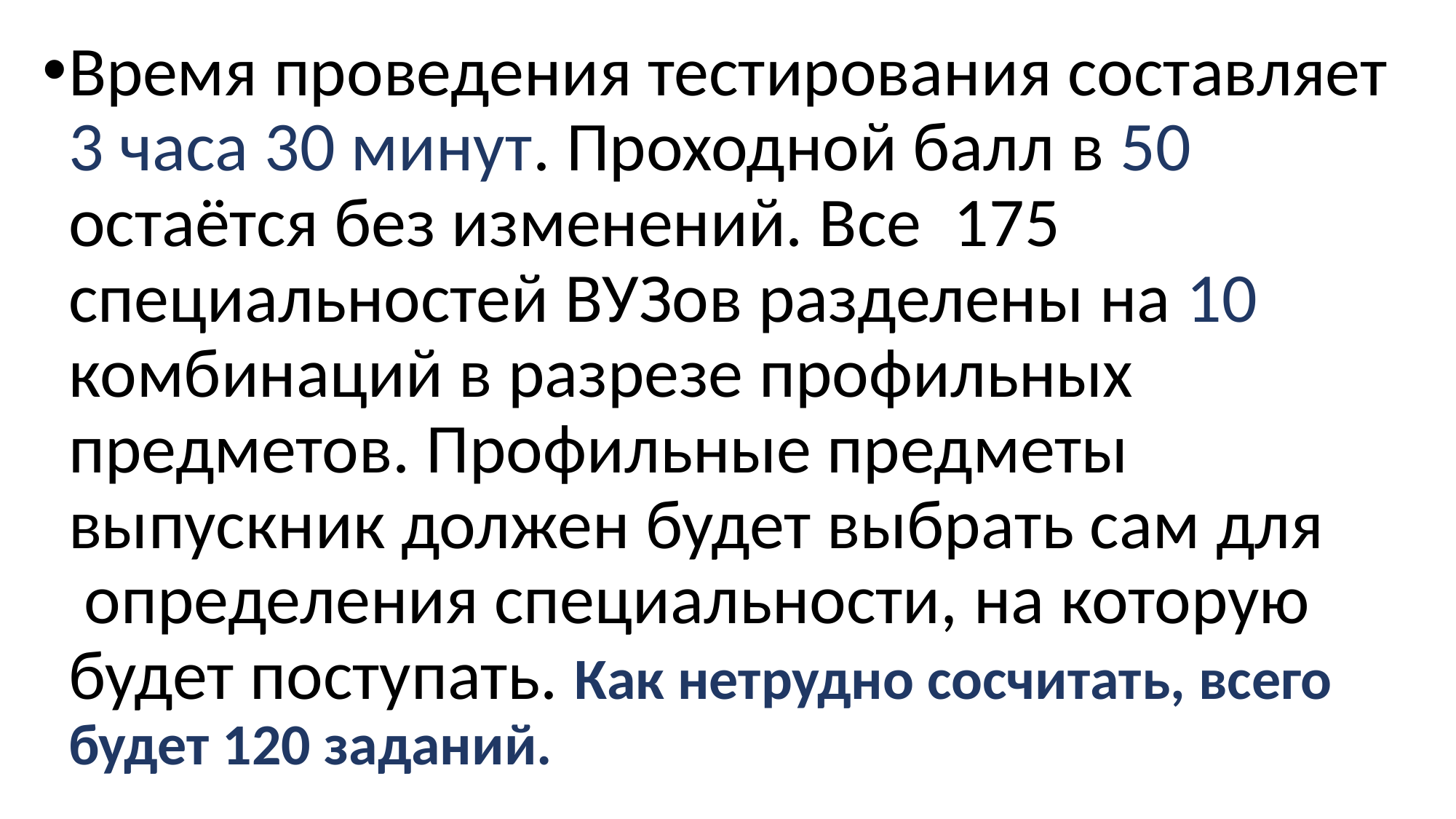

Время проведения тестирования составляет 3 часа 30 минут. Проходной балл в 50 остаётся без изменений. Все  175 специальностей ВУЗов разделены на 10 комбинаций в разрезе профильных предметов. Профильные предметы выпускник должен будет выбрать сам для  определения специальности, на которую будет поступать. Как нетрудно сосчитать, всего будет 120 заданий.